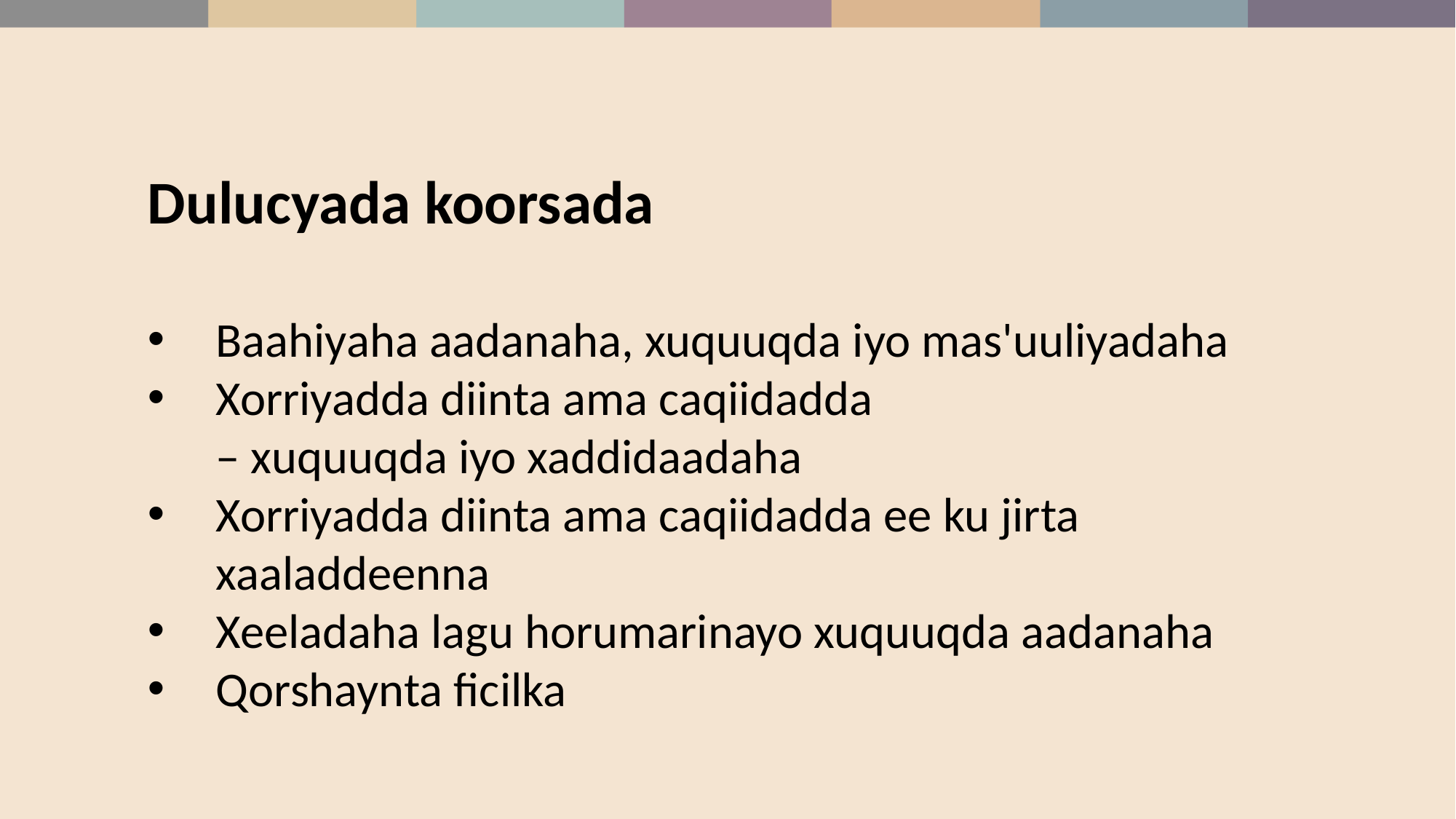

Dulucyada koorsada

Baahiyaha aadanaha, xuquuqda iyo mas'uuliyadaha
Xorriyadda diinta ama caqiidadda
– xuquuqda iyo xaddidaadaha
Xorriyadda diinta ama caqiidadda ee ku jirta xaaladdeenna
Xeeladaha lagu horumarinayo xuquuqda aadanaha
Qorshaynta ficilka